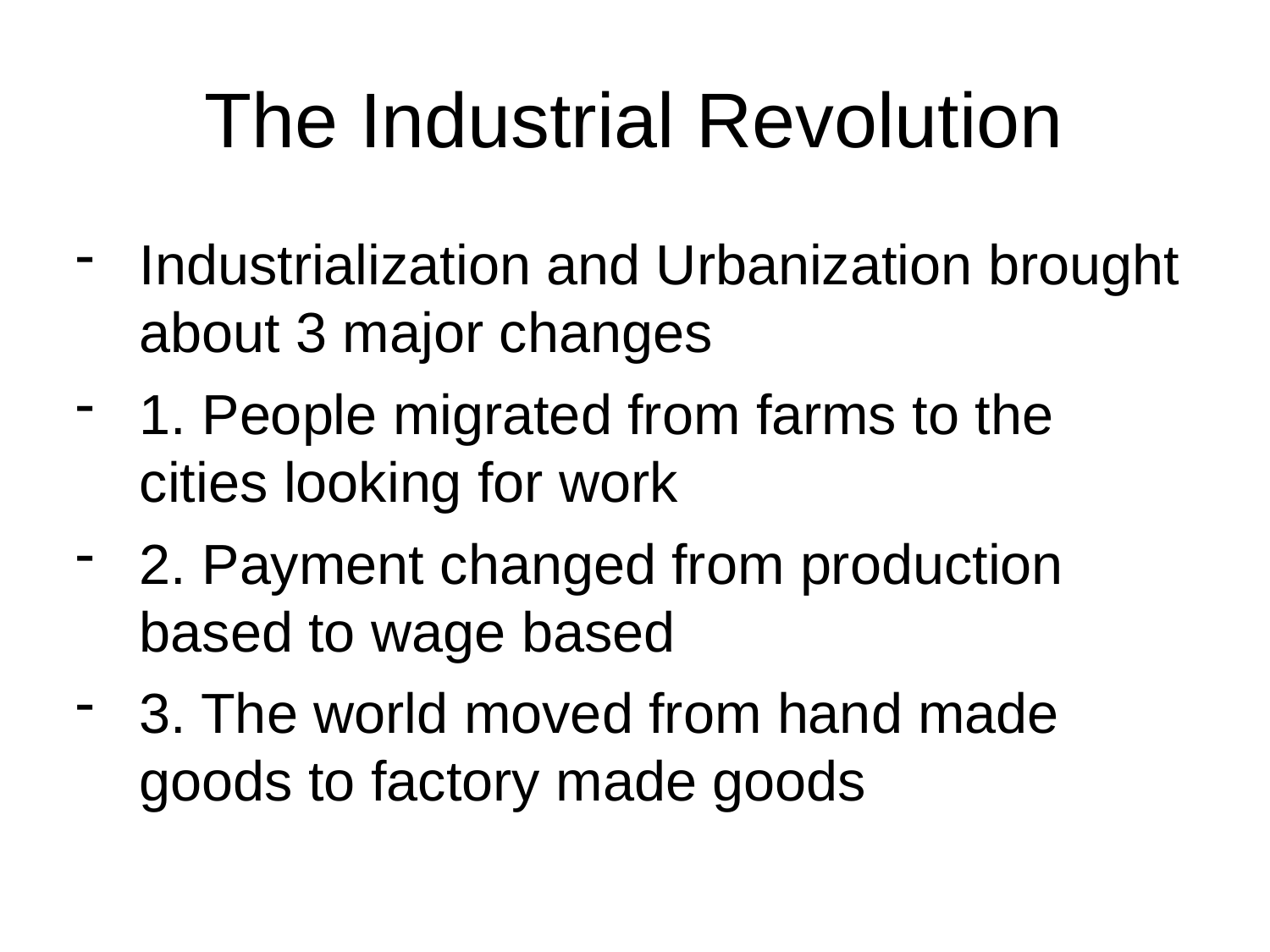

# The Industrial Revolution
Industrialization and Urbanization brought about 3 major changes
1. People migrated from farms to the cities looking for work
2. Payment changed from production based to wage based
3. The world moved from hand made goods to factory made goods